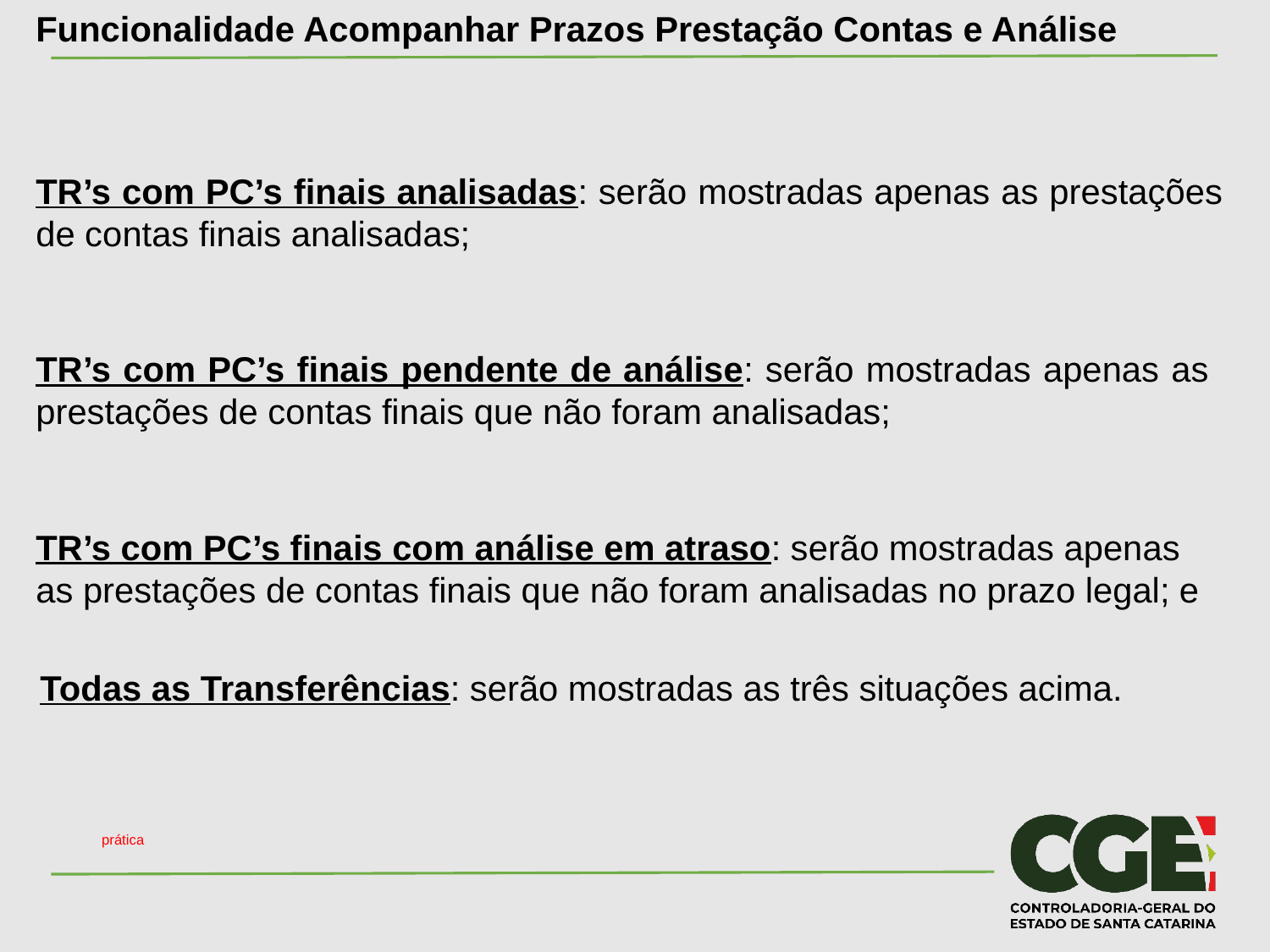

#
Funcionalidade Acompanhar Prazos Prestação Contas e Análise
TR’s com PC’s finais analisadas: serão mostradas apenas as prestações de contas finais analisadas;
TR’s com PC’s finais pendente de análise: serão mostradas apenas as prestações de contas finais que não foram analisadas;
TR’s com PC’s finais com análise em atraso: serão mostradas apenas as prestações de contas finais que não foram analisadas no prazo legal; e
Todas as Transferências: serão mostradas as três situações acima.
prática